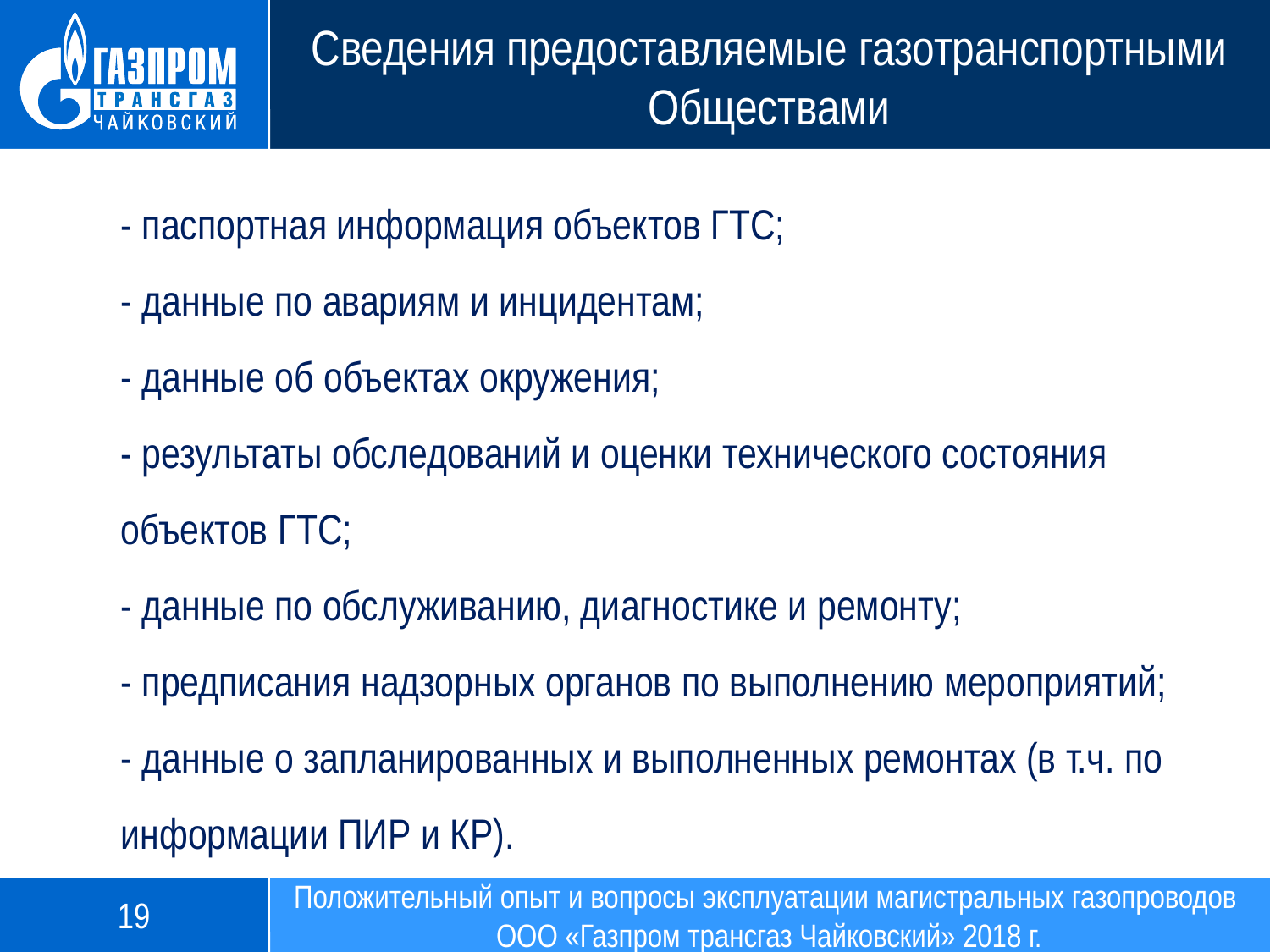

# Сведения предоставляемые газотранспортными Обществами
- паспортная информация объектов ГТС;
- данные по авариям и инцидентам;
- данные об объектах окружения;
- результаты обследований и оценки технического состояния объектов ГТС;
- данные по обслуживанию, диагностике и ремонту;
- предписания надзорных органов по выполнению мероприятий;
- данные о запланированных и выполненных ремонтах (в т.ч. по информации ПИР и КР).

19
Положительный опыт и вопросы эксплуатации магистральных газопроводов  ООО «Газпром трансгаз Чайковский» 2018 г.